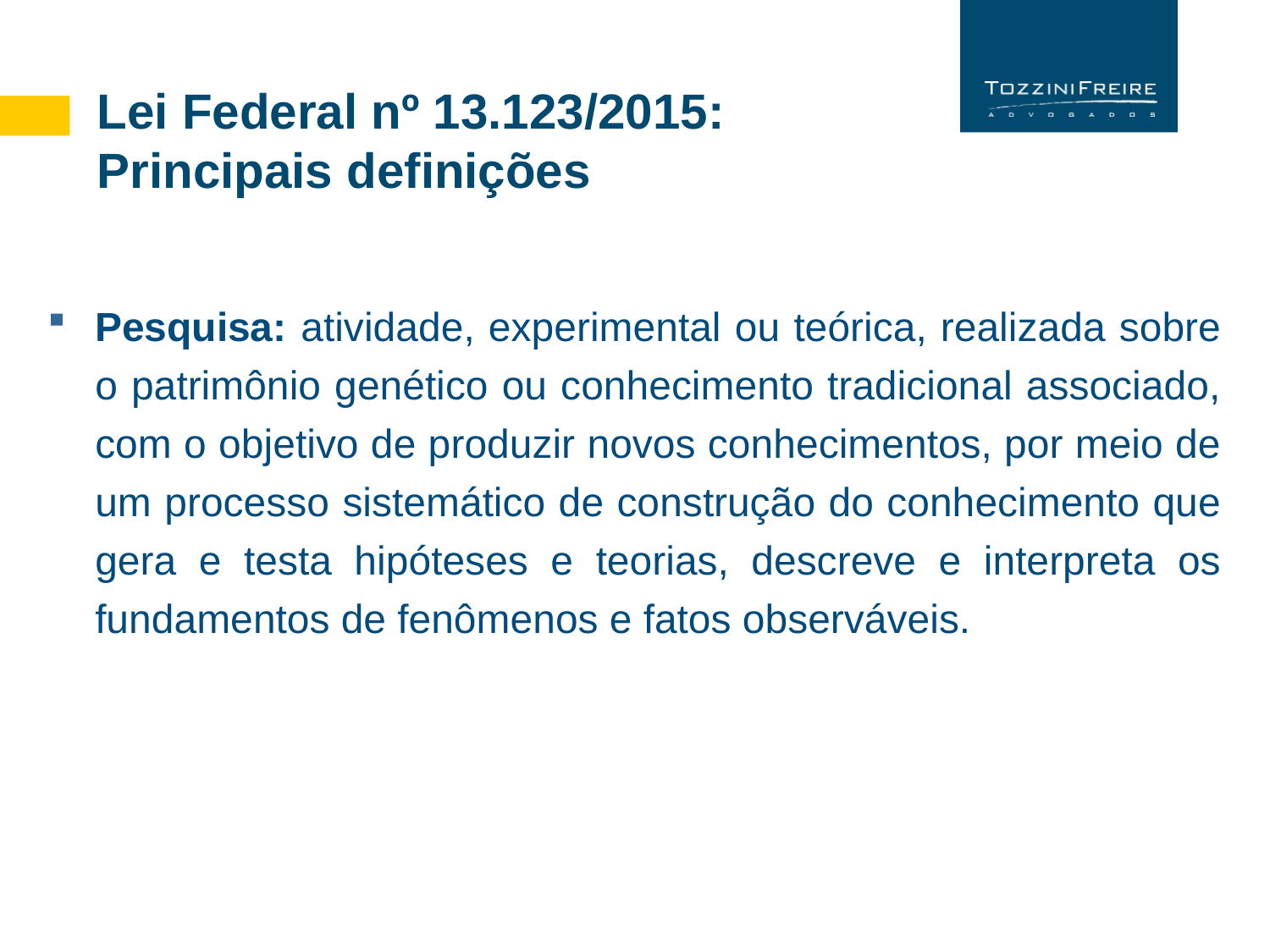

Lei Federal nº 13.123/2015:
Principais definições

Pesquisa: atividade, experimental ou teórica, realizada sobre o patrimônio genético ou conhecimento tradicional associado, com o objetivo de produzir novos conhecimentos, por meio de um processo sistemático de construção do conhecimento que gera e testa hipóteses e teorias, descreve e interpreta os fundamentos de fenômenos e fatos observáveis.